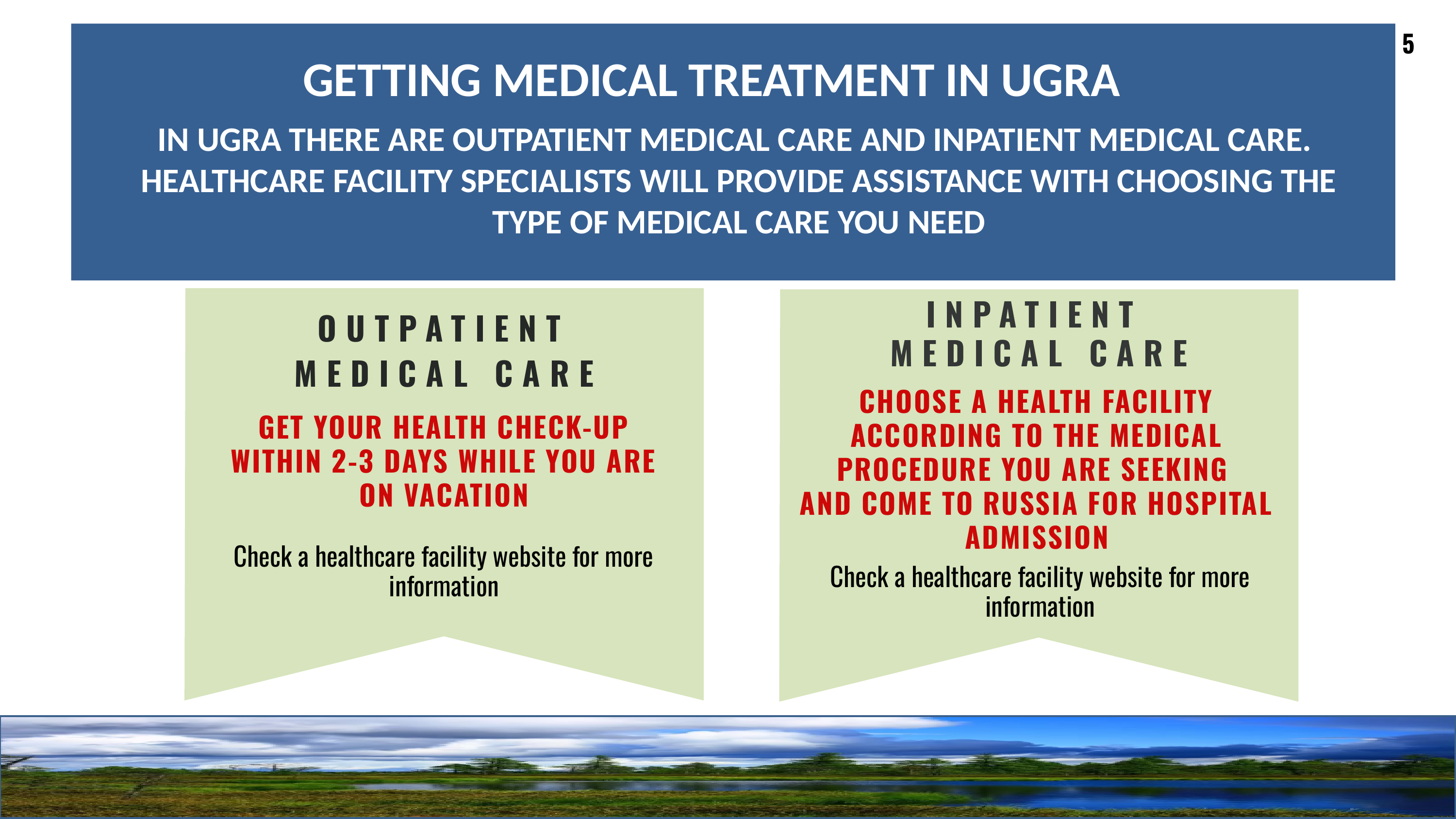

5

5
GETTING MEDICAL TREATMENT IN UGRA
IN UGRA THERE ARE OUTPATIENT MEDICAL CARE AND INPATIENT MEDICAL CARE.
HEALTHCARE FACILITY SPECIALISTS WILL PROVIDE ASSISTANCE WITH CHOOSING THE TYPE OF MEDICAL CARE YOU NEED

INPATIENT
MEDICAL CARE
OUTPATIENT MEDICAL CARE
CHOOSE A HEALTH FACILITY ACCORDING TO THE MEDICAL PROCEDURE YOU ARE SEEKING
AND COME TO RUSSIA FOR HOSPITAL ADMISSION
GET YOUR HEALTH CHECK-UP WITHIN 2-3 DAYS WHILE YOU ARE ON VACATION
Check a healthcare facility website for more information
Check a healthcare facility website for more information